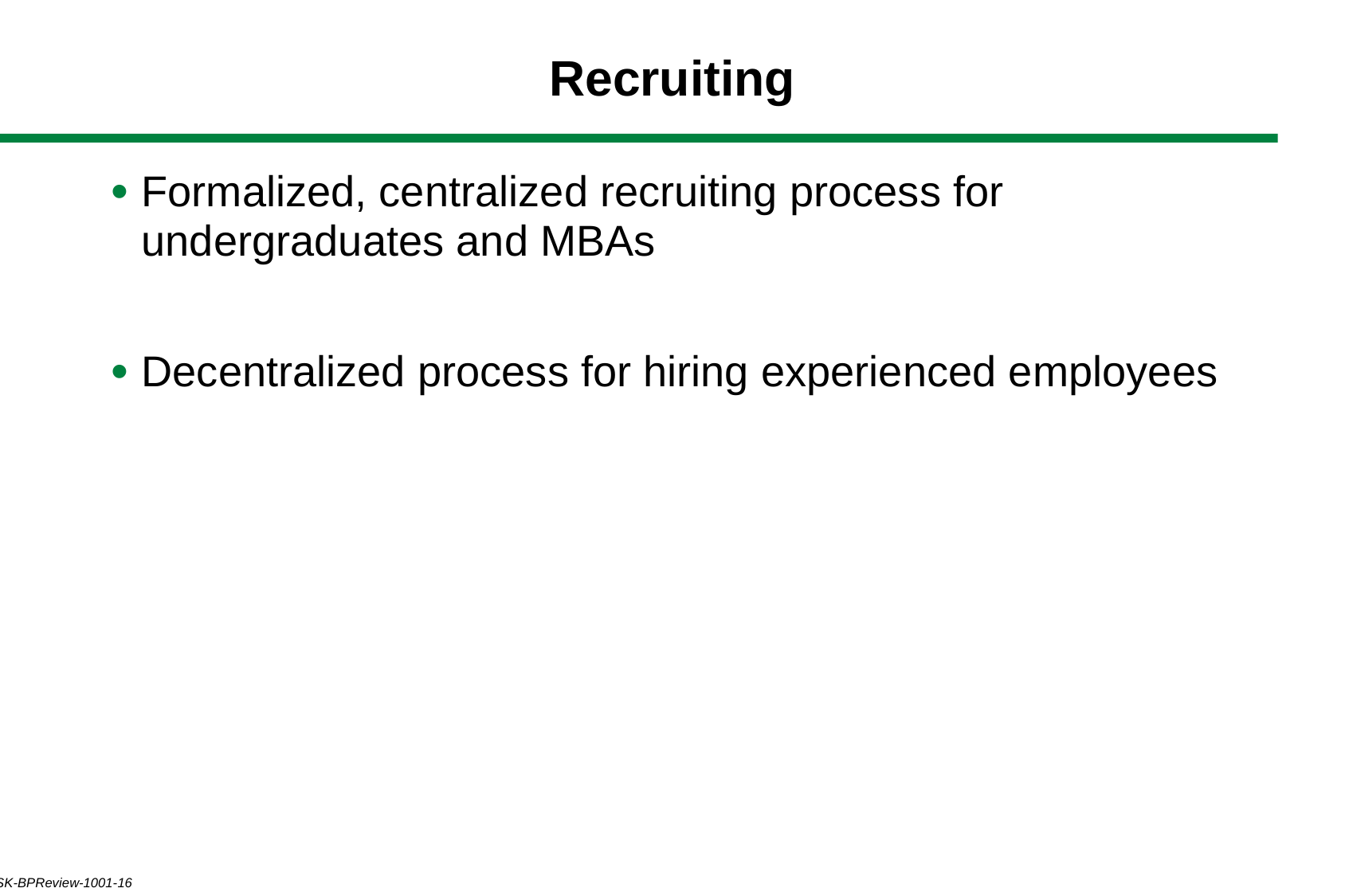

# Recruiting
Formalized, centralized recruiting process for undergraduates and MBAs

Decentralized process for hiring experienced employees